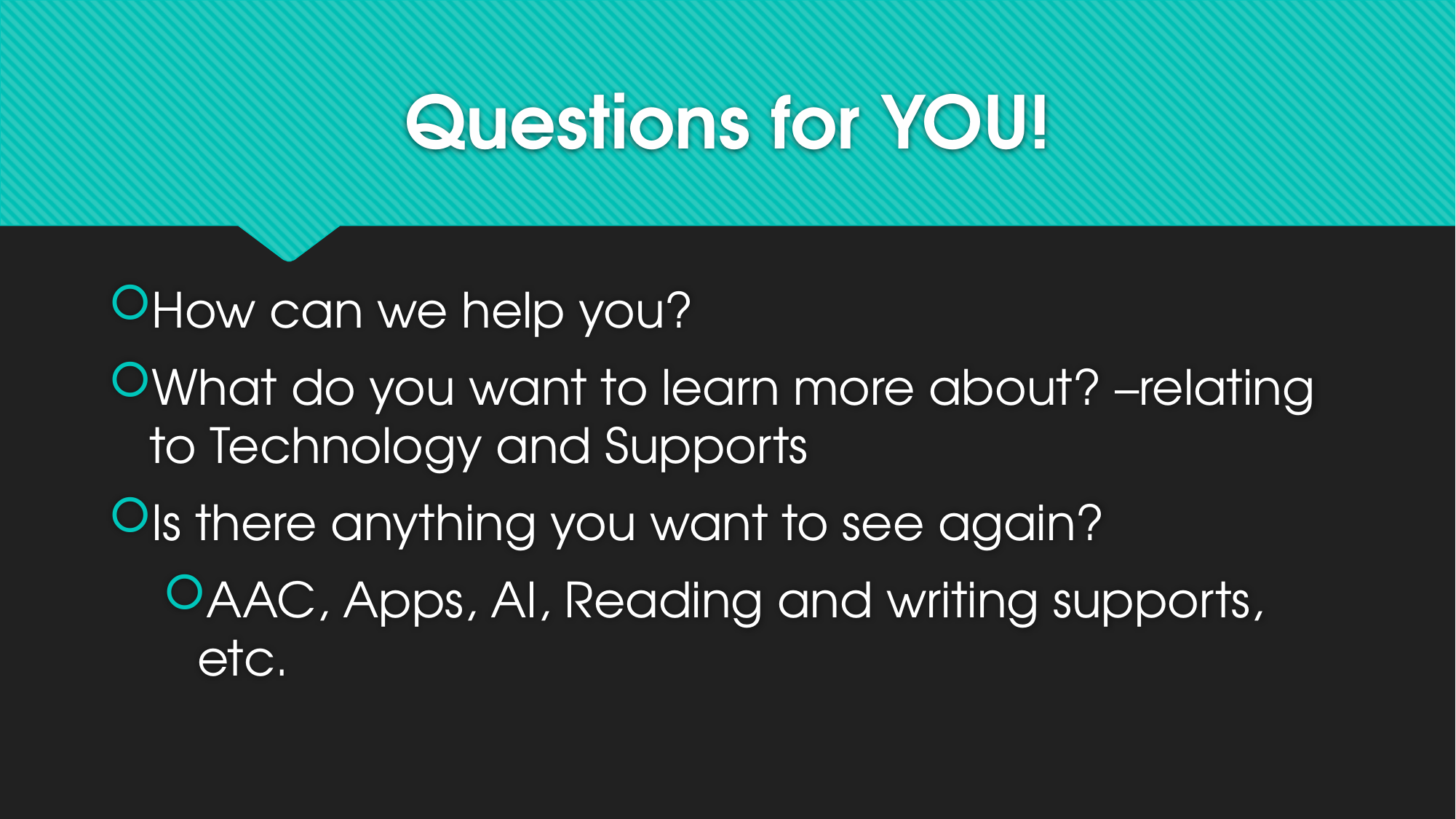

# Questions for YOU!
How can we help you?
What do you want to learn more about? –relating to Technology and Supports
Is there anything you want to see again?
AAC, Apps, AI, Reading and writing supports, etc.